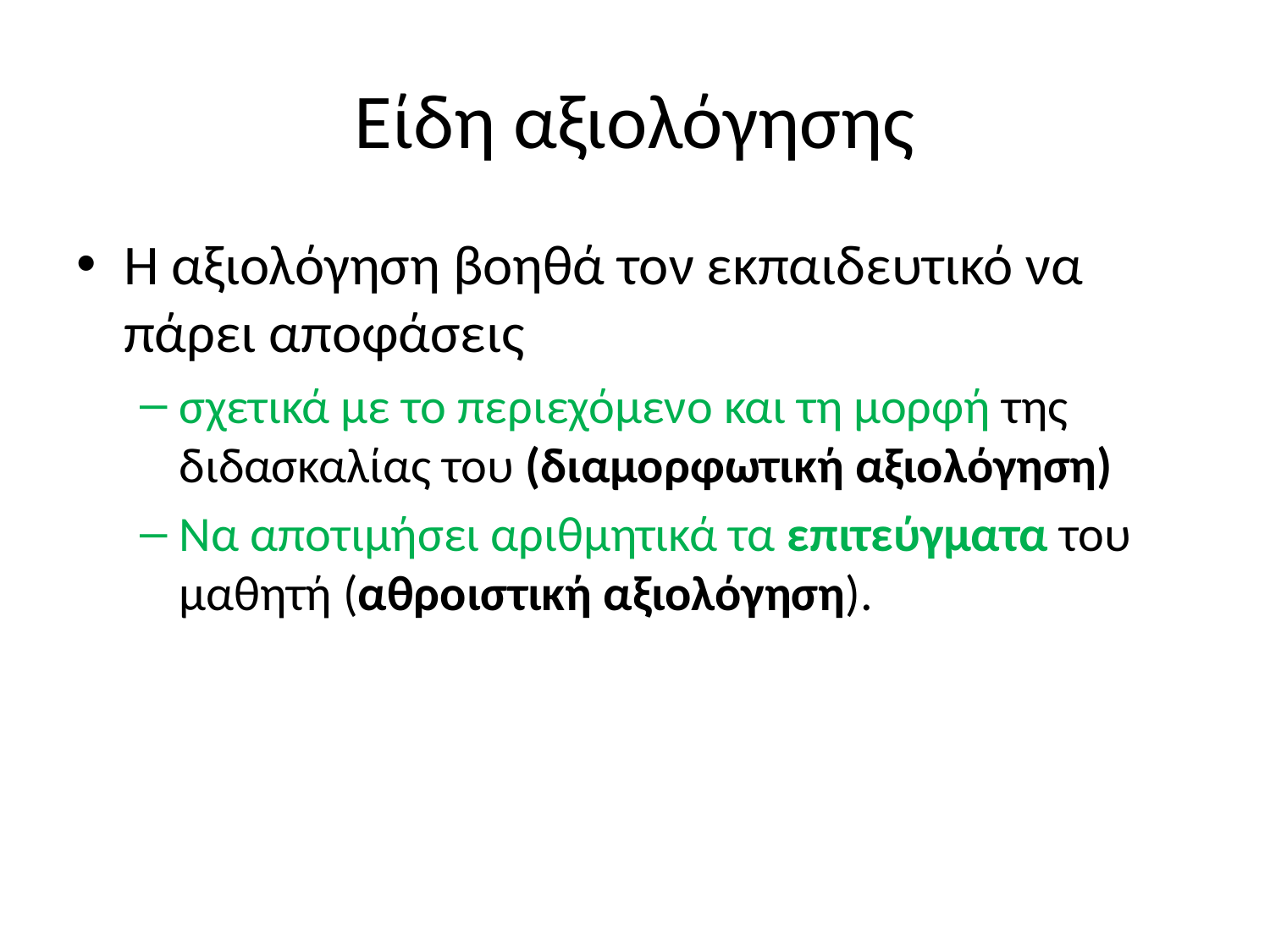

# Είδη αξιολόγησης
Η αξιολόγηση βοηθά τον εκπαιδευτικό να πάρει αποφάσεις
σχετικά με το περιεχόμενο και τη μορφή της διδασκαλίας του (διαμορφωτική αξιολόγηση)
Να αποτιμήσει αριθμητικά τα επιτεύγματα του μαθητή (αθροιστική αξιολόγηση).